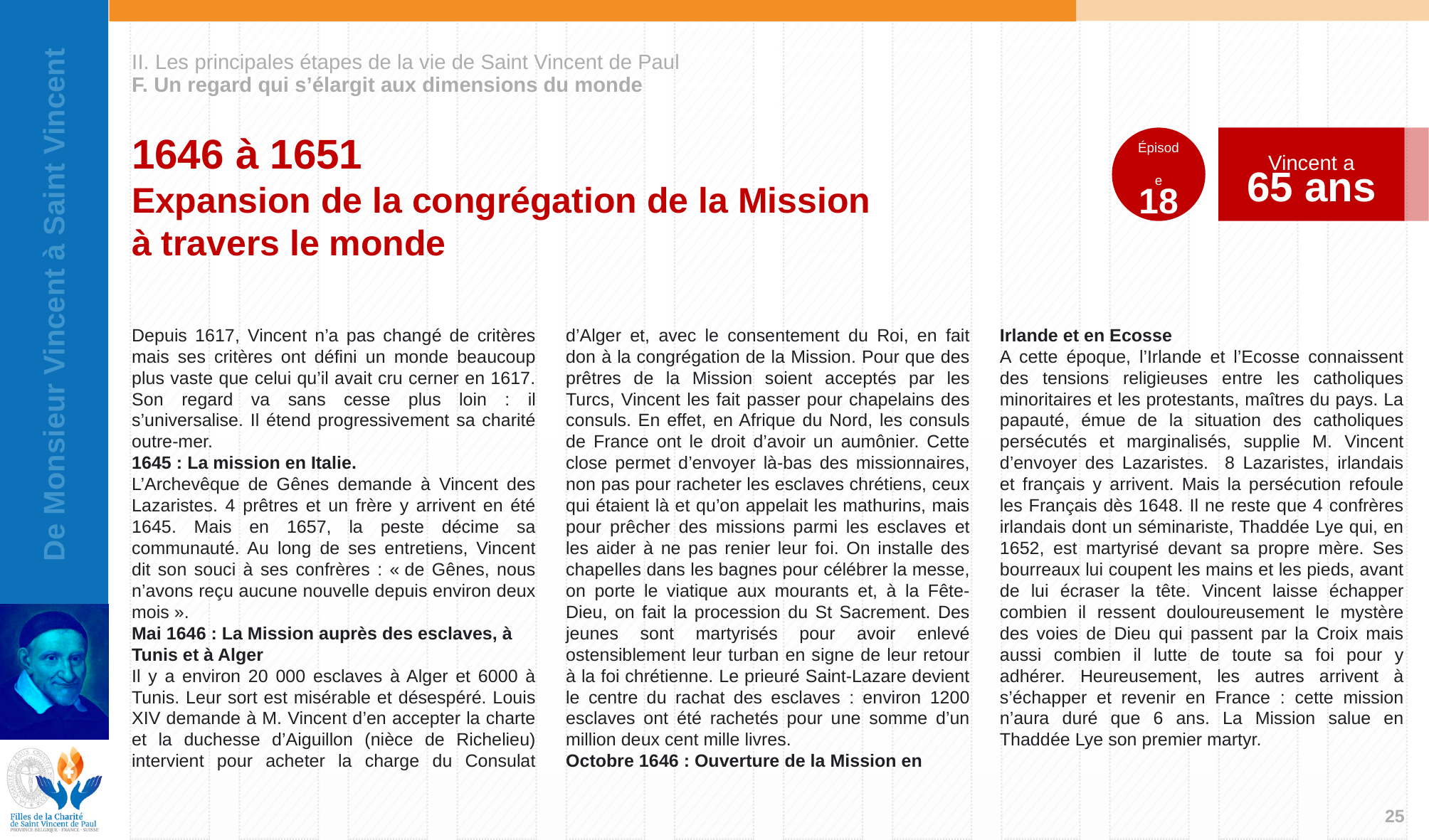

II. Les principales étapes de la vie de Saint Vincent de Paul
F. Un regard qui s’élargit aux dimensions du monde
Épisode
18
Vincent a
65 ans
1646 à 1651
Expansion de la congrégation de la Mission
à travers le monde

Depuis 1617, Vincent n’a pas changé de critères mais ses critères ont défini un monde beaucoup plus vaste que celui qu’il avait cru cerner en 1617. Son regard va sans cesse plus loin : il s’universalise. Il étend progressivement sa charité outre-mer.
1645 : La mission en Italie.
L’Archevêque de Gênes demande à Vincent des Lazaristes. 4 prêtres et un frère y arrivent en été 1645. Mais en 1657, la peste décime sa communauté. Au long de ses entretiens, Vincent dit son souci à ses confrères : « de Gênes, nous n’avons reçu aucune nouvelle depuis environ deux mois ».
Mai 1646 : La Mission auprès des esclaves, à Tunis et à Alger
Il y a environ 20 000 esclaves à Alger et 6000 à Tunis. Leur sort est misérable et désespéré. Louis XIV demande à M. Vincent d’en accepter la charte et la duchesse d’Aiguillon (nièce de Richelieu) intervient pour acheter la charge du Consulat d’Alger et, avec le consentement du Roi, en fait don à la congrégation de la Mission. Pour que des prêtres de la Mission soient acceptés par les Turcs, Vincent les fait passer pour chapelains des consuls. En effet, en Afrique du Nord, les consuls de France ont le droit d’avoir un aumônier. Cette close permet d’envoyer là-bas des missionnaires, non pas pour racheter les esclaves chrétiens, ceux qui étaient là et qu’on appelait les mathurins, mais pour prêcher des missions parmi les esclaves et les aider à ne pas renier leur foi. On installe des chapelles dans les bagnes pour célébrer la messe, on porte le viatique aux mourants et, à la Fête-Dieu, on fait la procession du St Sacrement. Des jeunes sont martyrisés pour avoir enlevé ostensiblement leur turban en signe de leur retour à la foi chrétienne. Le prieuré Saint-Lazare devient le centre du rachat des esclaves : environ 1200 esclaves ont été rachetés pour une somme d’un million deux cent mille livres.
Octobre 1646 : Ouverture de la Mission en Irlande et en Ecosse
A cette époque, l’Irlande et l’Ecosse connaissent des tensions religieuses entre les catholiques minoritaires et les protestants, maîtres du pays. La papauté, émue de la situation des catholiques persécutés et marginalisés, supplie M. Vincent d’envoyer des Lazaristes.  8 Lazaristes, irlandais et français y arrivent. Mais la persécution refoule les Français dès 1648. Il ne reste que 4 confrères irlandais dont un séminariste, Thaddée Lye qui, en 1652, est martyrisé devant sa propre mère. Ses bourreaux lui coupent les mains et les pieds, avant de lui écraser la tête. Vincent laisse échapper combien il ressent douloureusement le mystère des voies de Dieu qui passent par la Croix mais aussi combien il lutte de toute sa foi pour y adhérer. Heureusement, les autres arrivent à s’échapper et revenir en France : cette mission n’aura duré que 6 ans. La Mission salue en Thaddée Lye son premier martyr.
25